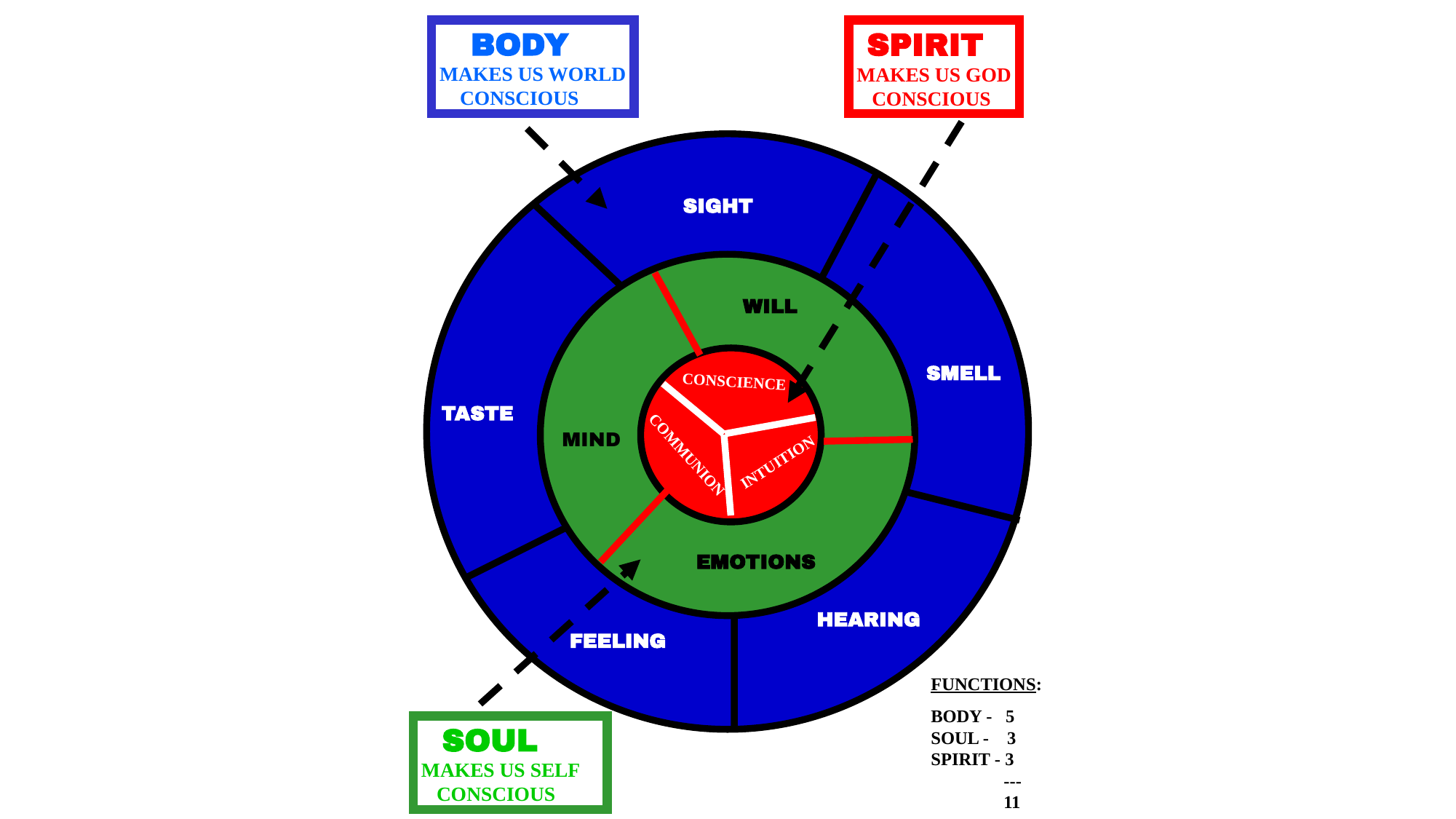

BODY
MAKES US WORLD
    CONSCIOUS
 SPIRIT
MAKES US GOD
   CONSCIOUS

.

SIGHT

WILL

SMELL
CONSCIENCE

TASTE

MIND

COMMUNION

INTUITION

EMOTIONS

HEARING

FEELING
FUNCTIONS:

BODY -   5
SOUL -    3
SPIRIT - 3
                ---
                11
  SOUL
MAKES US SELF
   CONSCIOUS